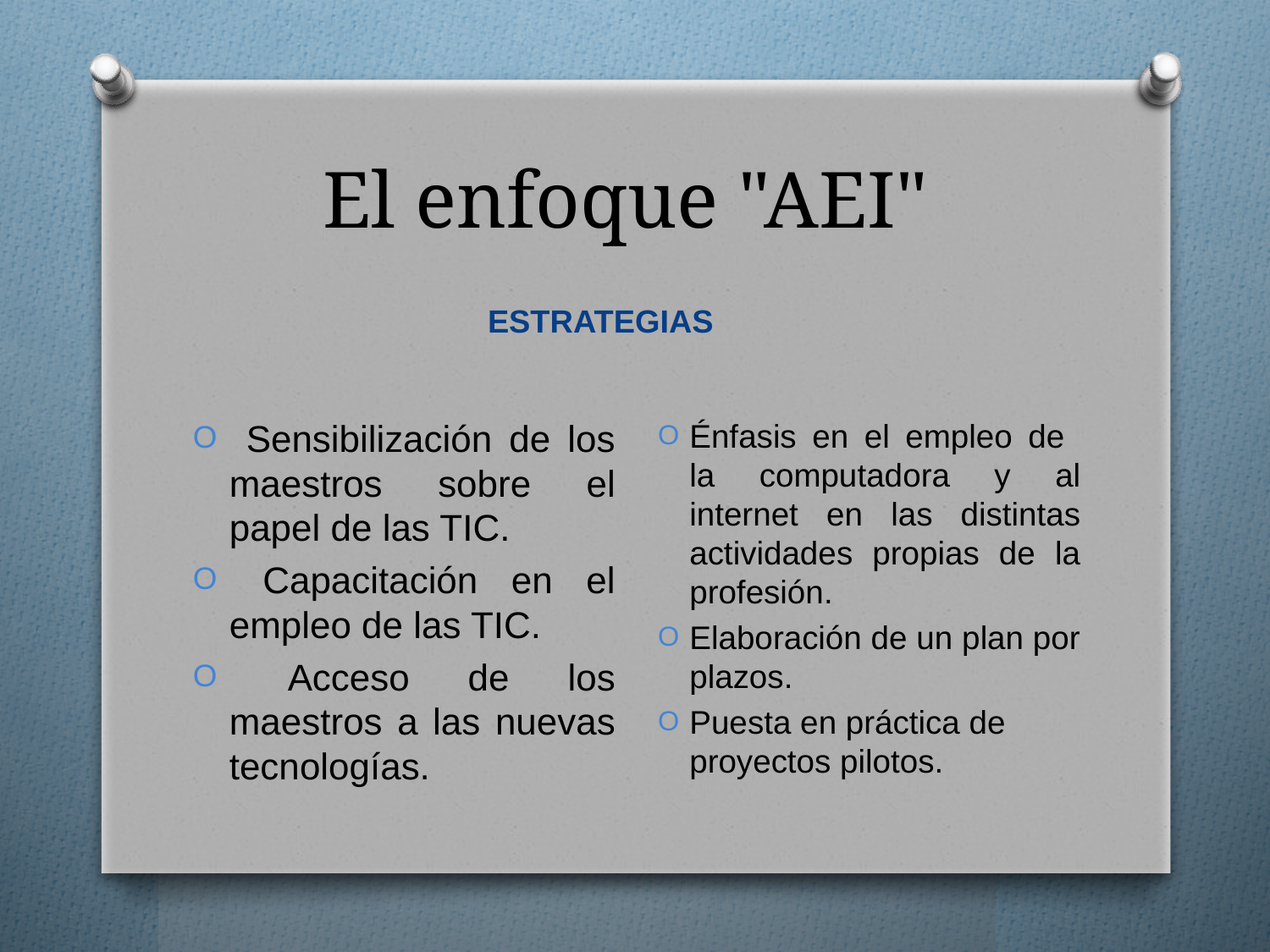

# El enfoque "AEI"

ESTRATEGIAS
 Sensibilización de los maestros sobre el papel de las TIC.
 Capacitación en el empleo de las TIC.
 Acceso de los maestros a las nuevas tecnologías.
Énfasis en el empleo de  la computadora y al internet en las distintas actividades propias de la profesión.
Elaboración de un plan por plazos.
Puesta en práctica de proyectos pilotos.